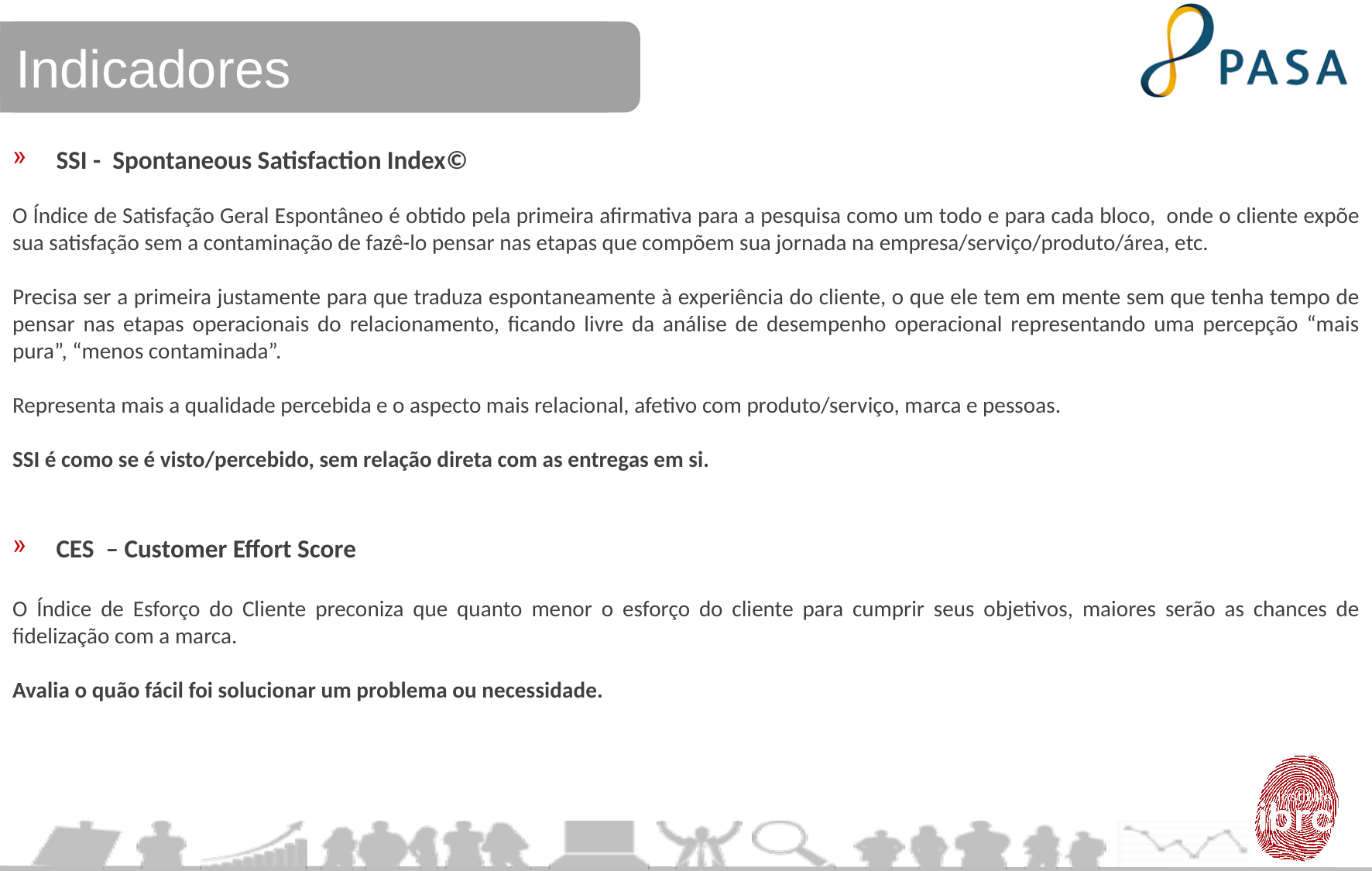

Indicadores
SSI -  Spontaneous Satisfaction Index©

O Índice de Satisfação Geral Espontâneo é obtido pela primeira afirmativa para a pesquisa como um todo e para cada bloco,  onde o cliente expõe sua satisfação sem a contaminação de fazê-lo pensar nas etapas que compõem sua jornada na empresa/serviço/produto/área, etc.

Precisa ser a primeira justamente para que traduza espontaneamente à experiência do cliente, o que ele tem em mente sem que tenha tempo de pensar nas etapas operacionais do relacionamento, ficando livre da análise de desempenho operacional representando uma percepção “mais pura”, “menos contaminada”.

Representa mais a qualidade percebida e o aspecto mais relacional, afetivo com produto/serviço, marca e pessoas.

SSI é como se é visto/percebido, sem relação direta com as entregas em si.
CES  – Customer Effort Score

O Índice de Esforço do Cliente preconiza que quanto menor o esforço do cliente para cumprir seus objetivos, maiores serão as chances de fidelização com a marca.

Avalia o quão fácil foi solucionar um problema ou necessidade.